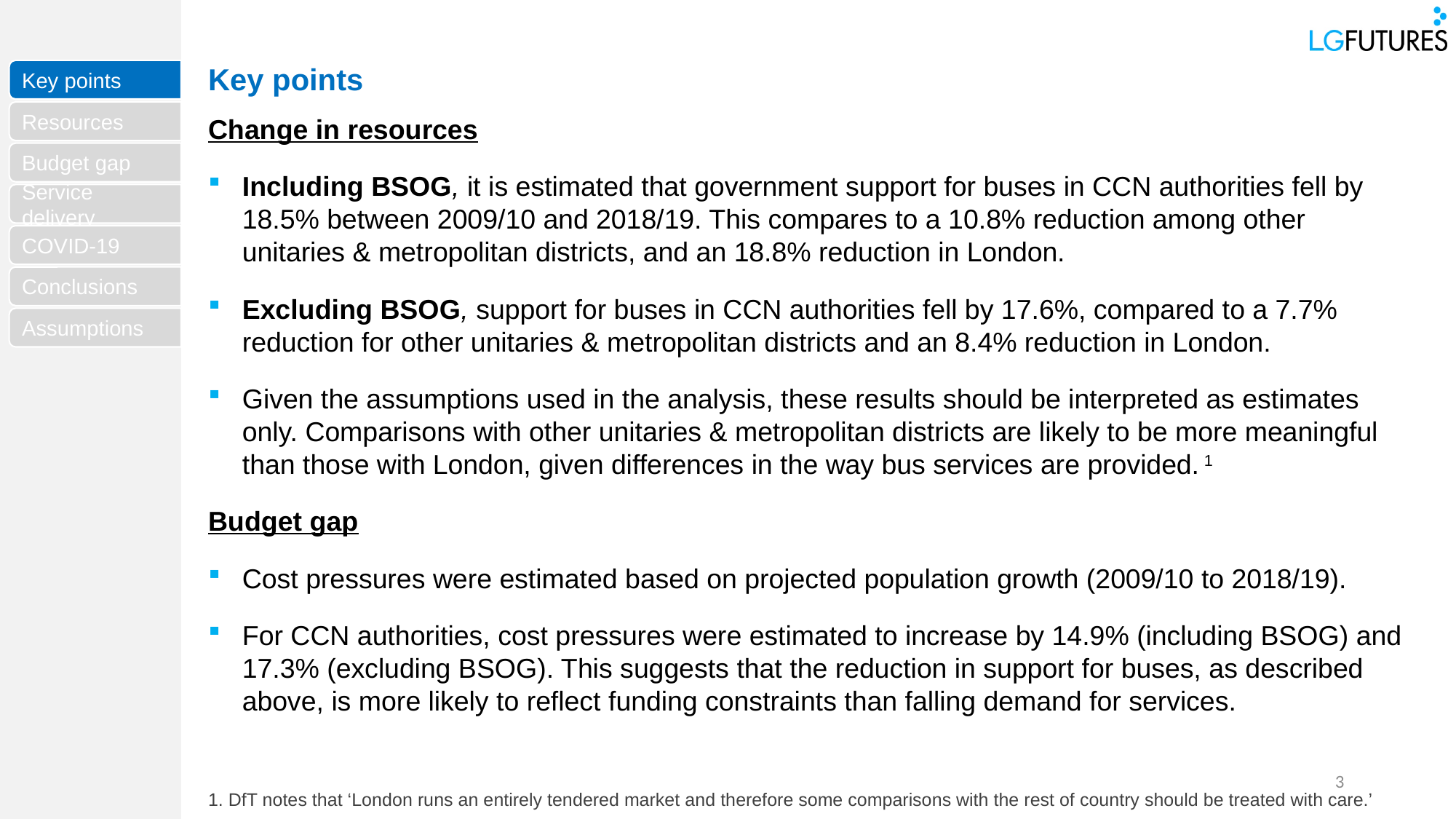

Key points
Key points
Change in resources
Including BSOG, it is estimated that government support for buses in CCN authorities fell by 18.5% between 2009/10 and 2018/19. This compares to a 10.8% reduction among other unitaries & metropolitan districts, and an 18.8% reduction in London.
Excluding BSOG, support for buses in CCN authorities fell by 17.6%, compared to a 7.7% reduction for other unitaries & metropolitan districts and an 8.4% reduction in London.
Given the assumptions used in the analysis, these results should be interpreted as estimates only. Comparisons with other unitaries & metropolitan districts are likely to be more meaningful than those with London, given differences in the way bus services are provided. 1
Budget gap
Cost pressures were estimated based on projected population growth (2009/10 to 2018/19).
For CCN authorities, cost pressures were estimated to increase by 14.9% (including BSOG) and 17.3% (excluding BSOG). This suggests that the reduction in support for buses, as described above, is more likely to reflect funding constraints than falling demand for services.
3
1. DfT notes that ‘London runs an entirely tendered market and therefore some comparisons with the rest of country should be treated with care.’